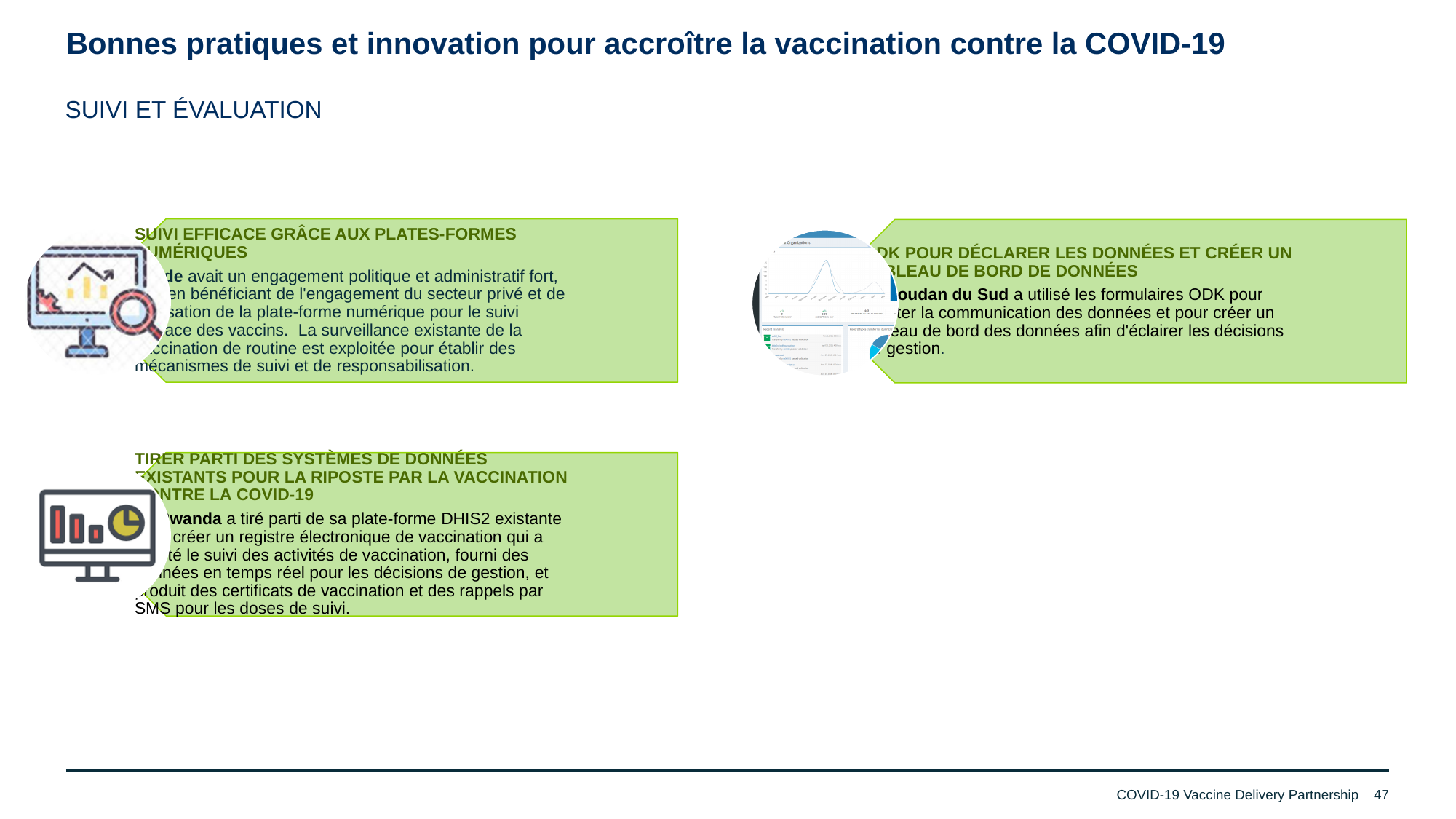

Bonnes pratiques et innovation pour accroître la vaccination contre la COVID-19
SUIVI ET ÉVALUATION
SUIVI EFFICACE GRÂCE AUX PLATES-FORMES NUMÉRIQUES
L'Inde avait un engagement politique et administratif fort, tout en bénéficiant de l'engagement du secteur privé et de l'utilisation de la plate-forme numérique pour le suivi efficace des vaccins.  La surveillance existante de la vaccination de routine est exploitée pour établir des mécanismes de suivi et de responsabilisation.
TIRER PARTI DES SYSTÈMES DE DONNÉES EXISTANTS POUR LA RIPOSTE PAR LA VACCINATION CONTRE LA COVID-19
Le Rwanda a tiré parti de sa plate-forme DHIS2 existante pour créer un registre électronique de vaccination qui a facilité le suivi des activités de vaccination, fourni des données en temps réel pour les décisions de gestion, et produit des certificats de vaccination et des rappels par SMS pour les doses de suivi.
ODK POUR DÉCLARER LES DONNÉES ET CRÉER UN TABLEAU DE BORD DE DONNÉES
Le Soudan du Sud a utilisé les formulaires ODK pour faciliter la communication des données et pour créer un tableau de bord des données afin d'éclairer les décisions de gestion.